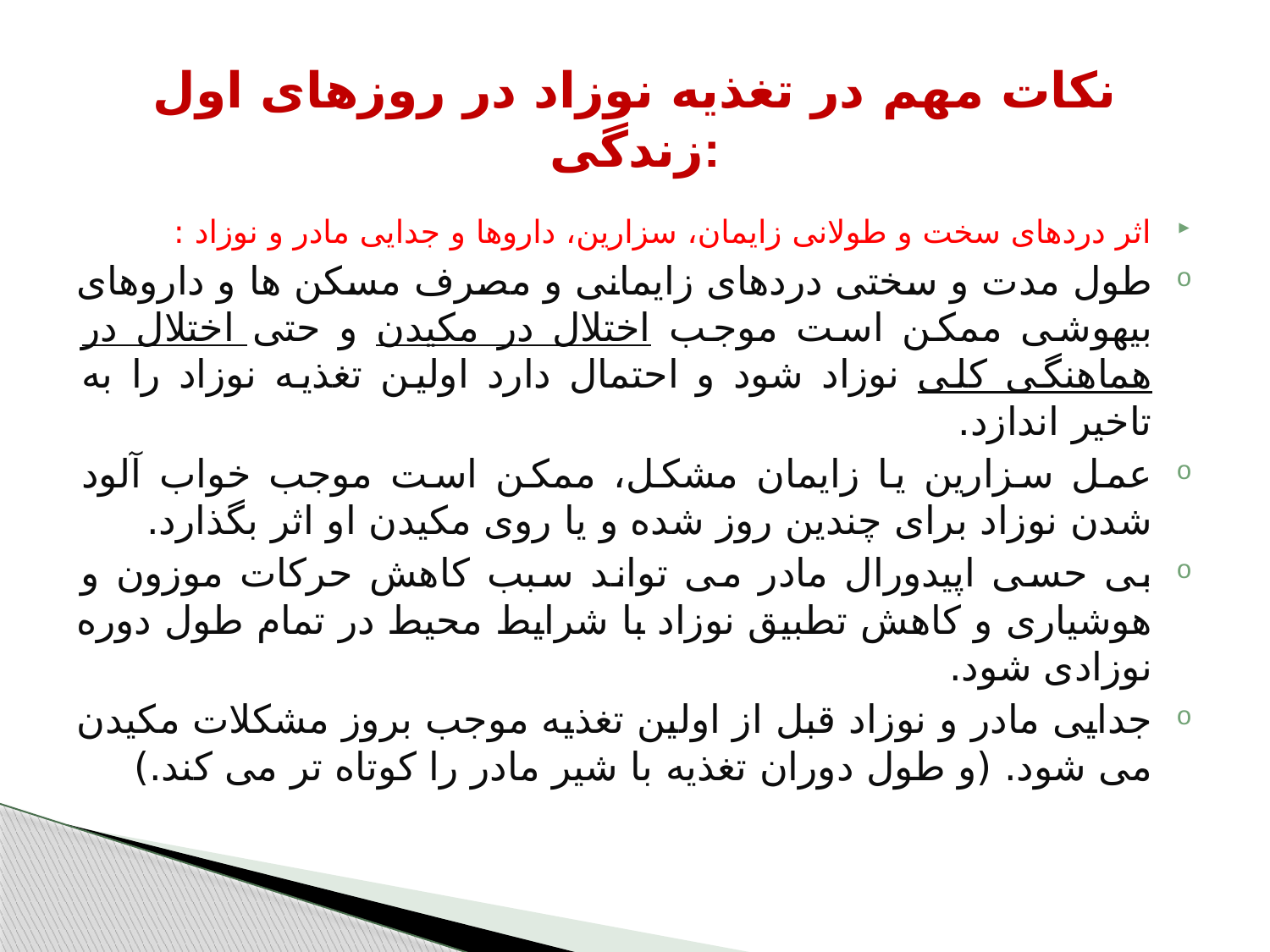

# نکات مهم در تغذیه نوزاد در روزهای اول زندگی:
اثر دردهای سخت و طولانی زایمان، سزارین، داروها و جدایی مادر و نوزاد :
طول مدت و سختی دردهای زایمانی و مصرف مسکن ها و داروهای بیهوشی ممکن است موجب اختلال در مکیدن و حتی اختلال در هماهنگی کلی نوزاد شود و احتمال دارد اولین تغذیه نوزاد را به تاخیر اندازد.
عمل سزارین یا زایمان مشکل، ممکن است موجب خواب آلود شدن نوزاد برای چندین روز شده و یا روی مکیدن او اثر بگذارد.
بی حسی اپیدورال مادر می تواند سبب کاهش حرکات موزون و هوشیاری و کاهش تطبیق نوزاد با شرایط محیط در تمام طول دوره نوزادی شود.
جدایی مادر و نوزاد قبل از اولین تغذیه موجب بروز مشکلات مکیدن می شود. (و طول دوران تغذیه با شیر مادر را کوتاه تر می کند.)